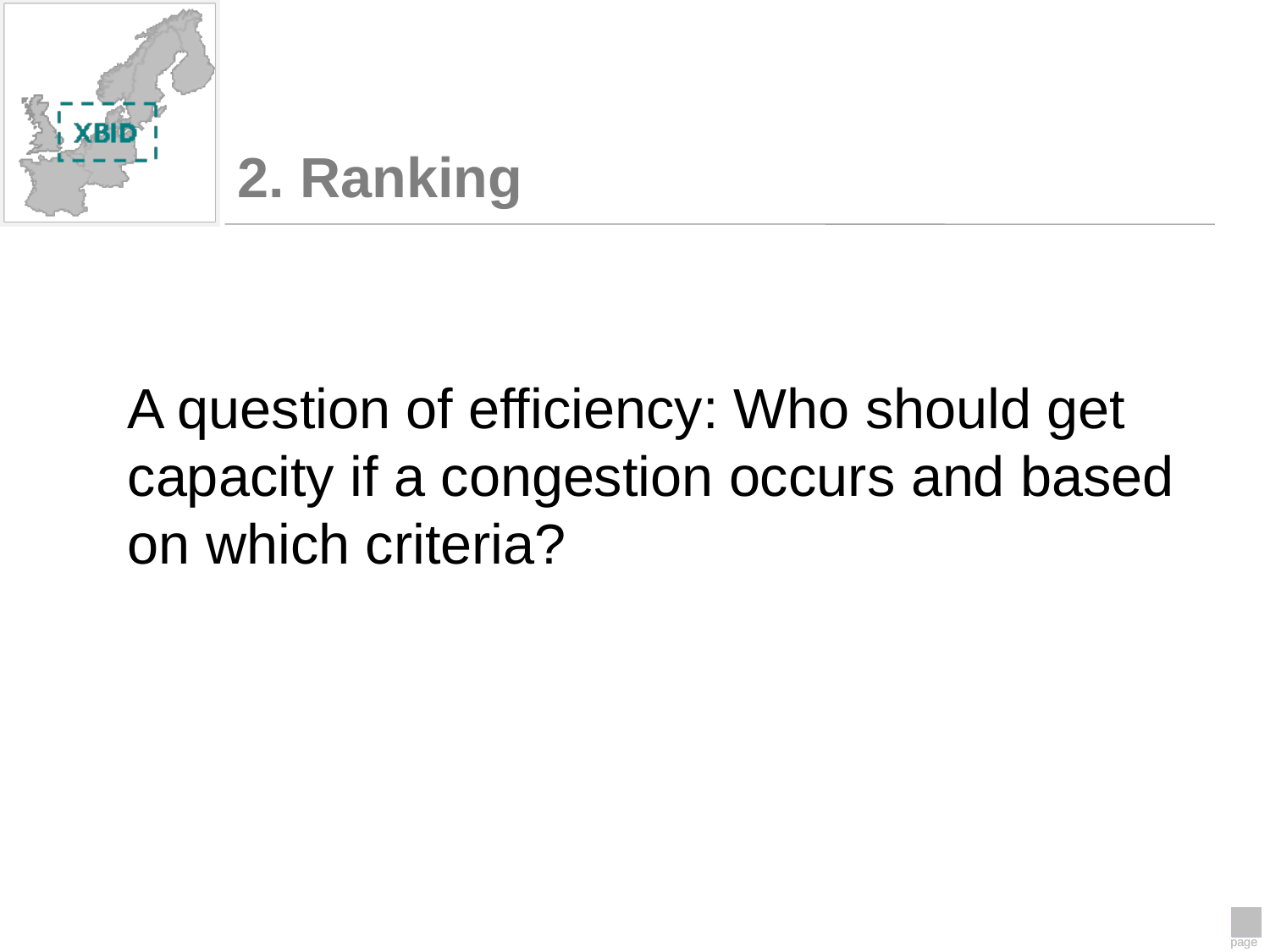

2. Ranking
# A question of efficiency: Who should get capacity if a congestion occurs and based on which criteria?